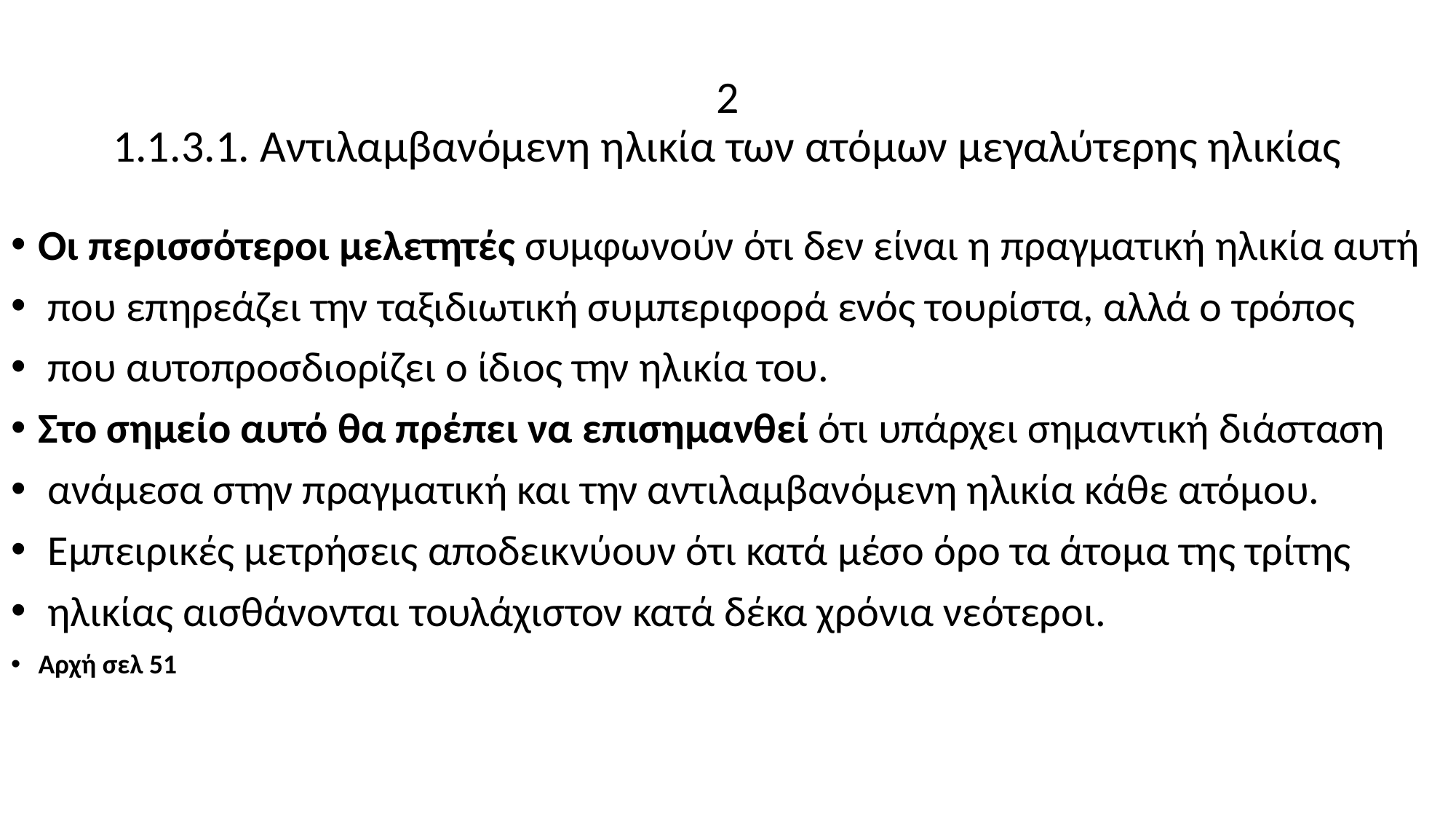

# 2 1.1.3.1. Αντιλαμβανόμενη ηλικία των ατόμων μεγαλύτερης ηλικίας
Οι περισσότεροι μελετητές συμφωνούν ότι δεν είναι η πραγματική ηλικία αυτή
 που επηρεάζει την ταξιδιωτική συμπεριφορά ενός τουρίστα, αλλά ο τρόπος
 που αυτοπροσδιορίζει ο ίδιος την ηλικία του.
Στο σημείο αυτό θα πρέπει να επισημανθεί ότι υπάρχει σημαντική διάσταση
 ανάμεσα στην πραγματική και την αντιλαμβανόμενη ηλικία κάθε ατόμου.
 Εμπειρικές μετρήσεις αποδεικνύουν ότι κατά μέσο όρο τα άτομα της τρίτης
 ηλικίας αισθάνονται τουλάχιστον κατά δέκα χρόνια νεότεροι.
Αρχή σελ 51